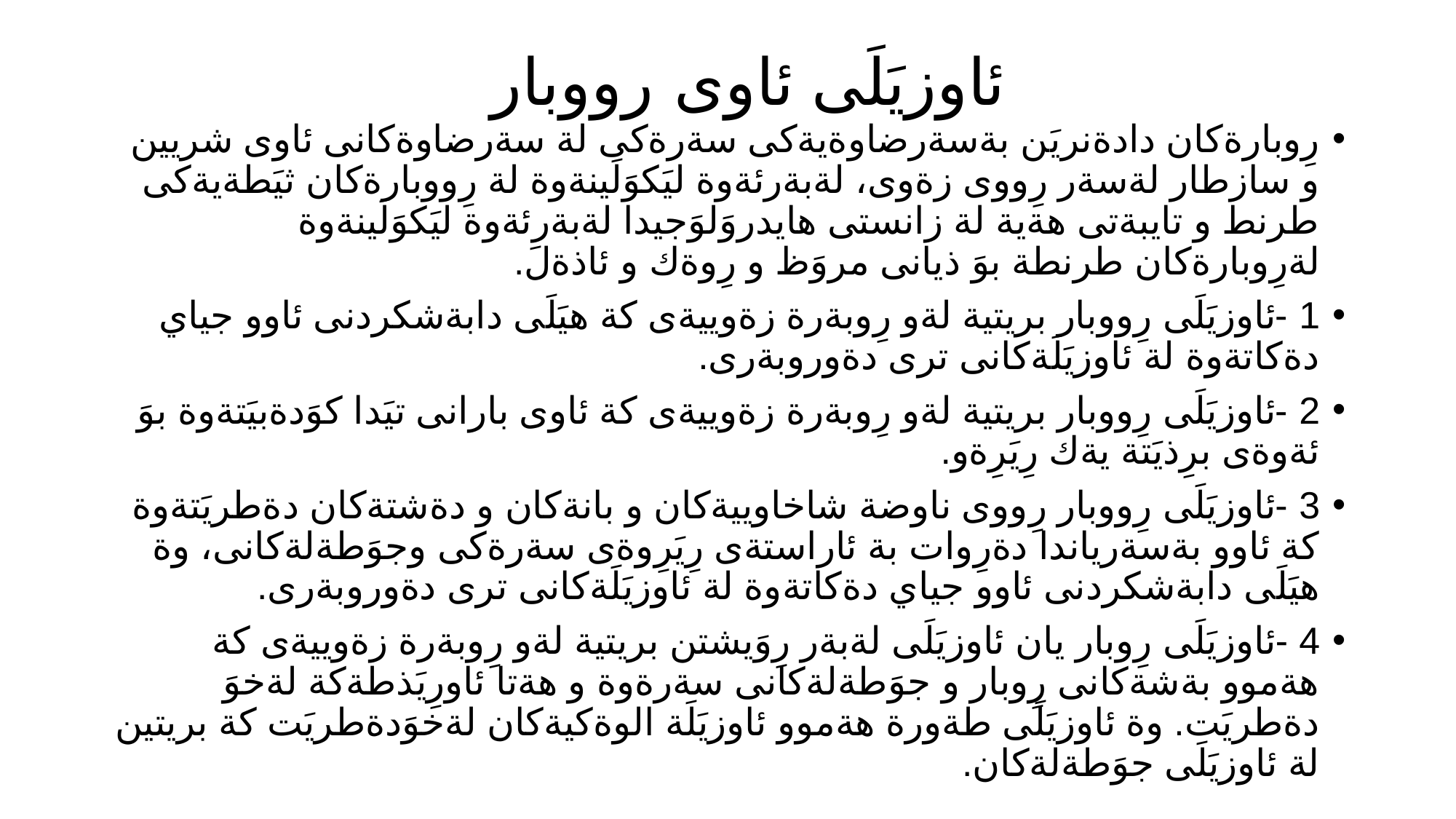

# ئاوزيَلَى ئاوى رووبار
رِوبارةكان دادةنريَن بةسةرضاوةيةكى سةرةكى لة سةرضاوةكانى ئاوى شريين و سازطار لةسةر رِووى زةوى، لةبةرئةوة ليَكوَلَينةوة لة رِووبارةكان ثيَطةيةكى طرنط و تايبةتى هةية لة زانستى هايدروَلوَجيدا لةبةرئةوة ليَكوَلَينةوة لةرِوبارةكان طرنطة بوَ ذيانى مروَظ و رِوةك و ئاذةلَ.
1 -ئاوزيَلَى رِووبار بريتية لةو رِوبةرة زةوييةى كة هيَلَى دابةشكردنى ئاوو جياي دةكاتةوة لة ئاوزيَلَةكانى ترى دةوروبةرى.
2 -ئاوزيَلَى رِووبار بريتية لةو رِوبةرة زةوييةى كة ئاوى بارانى تيَدا كوَدةبيَتةوة بوَ ئةوةى برِذيَتة يةك رِيَرِةو.
3 -ئاوزيَلَى رِووبار رِووى ناوضة شاخاوييةكان و بانةكان و دةشتةكان دةطريَتةوة كة ئاوو بةسةرياندا دةرِوات بة ئاراستةى رِيَرِوةى سةرةكى وجوَطةلةكانى، وة هيَلَى دابةشكردنى ئاوو جياي دةكاتةوة لة ئاوزيَلَةكانى ترى دةوروبةرى.
4 -ئاوزيَلَى رِوبار يان ئاوزيَلَى لةبةر رِوَيشتن بريتية لةو رِوبةرة زةوييةى كة هةموو بةشةكانى رِوبار و جوَطةلةكانى سةرةوة و هةتا ئاورِيَذطةكة لةخوَ دةطريَت. وة ئاوزيَلَى طةورة هةموو ئاوزيَلَة الوةكيةكان لةخوَدةطريَت كة بريتين لة ئاوزيَلَى جوَطةلةكان.